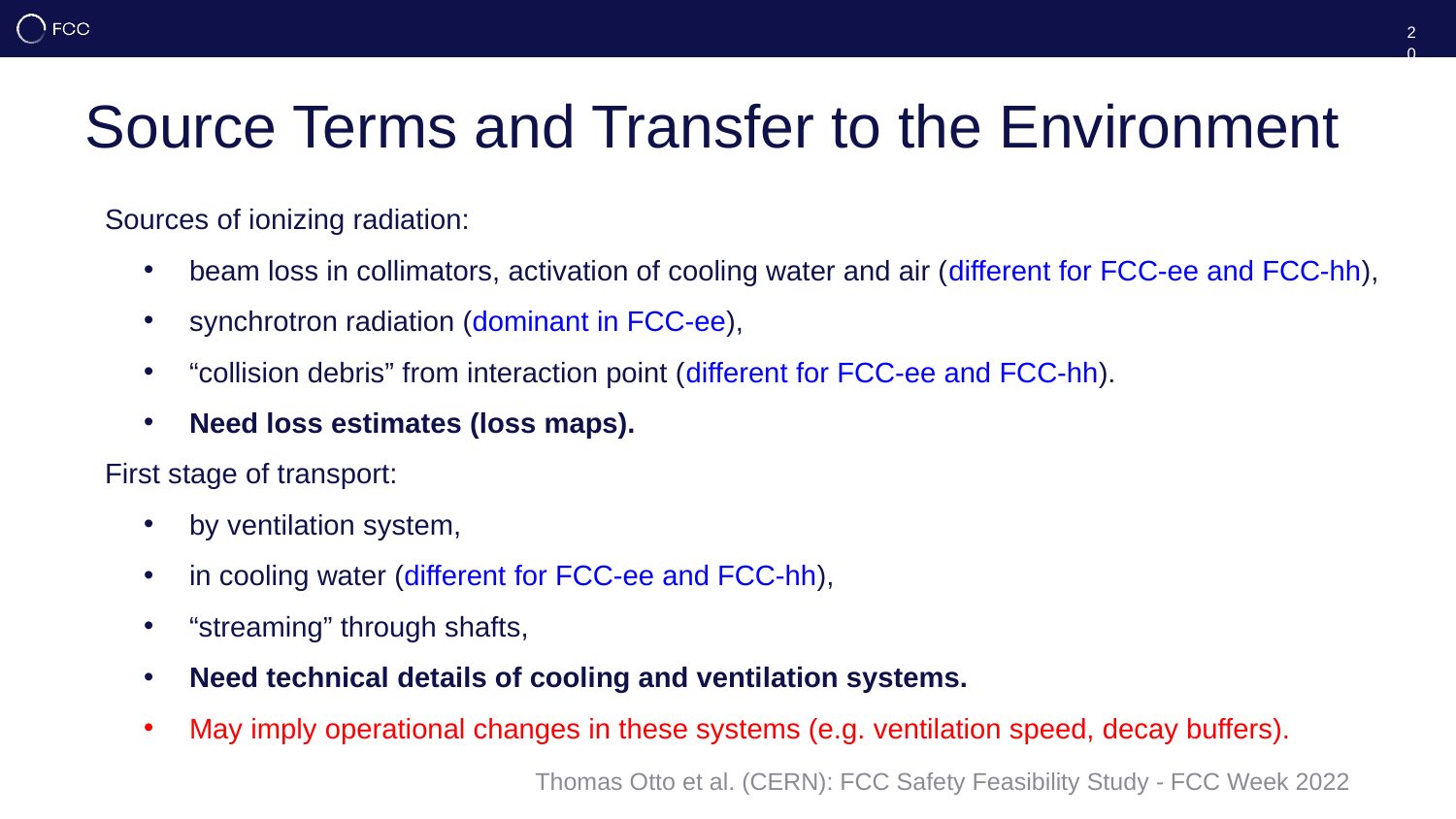

20
# Source Terms and Transfer to the Environment
Sources of ionizing radiation:
beam loss in collimators, activation of cooling water and air (different for FCC-ee and FCC-hh),
synchrotron radiation (dominant in FCC-ee),
“collision debris” from interaction point (different for FCC-ee and FCC-hh).
Need loss estimates (loss maps).
First stage of transport:
by ventilation system,
in cooling water (different for FCC-ee and FCC-hh),
“streaming” through shafts,
Need technical details of cooling and ventilation systems.
May imply operational changes in these systems (e.g. ventilation speed, decay buffers).

Thomas Otto et al. (CERN): FCC Safety Feasibility Study - FCC Week 2022